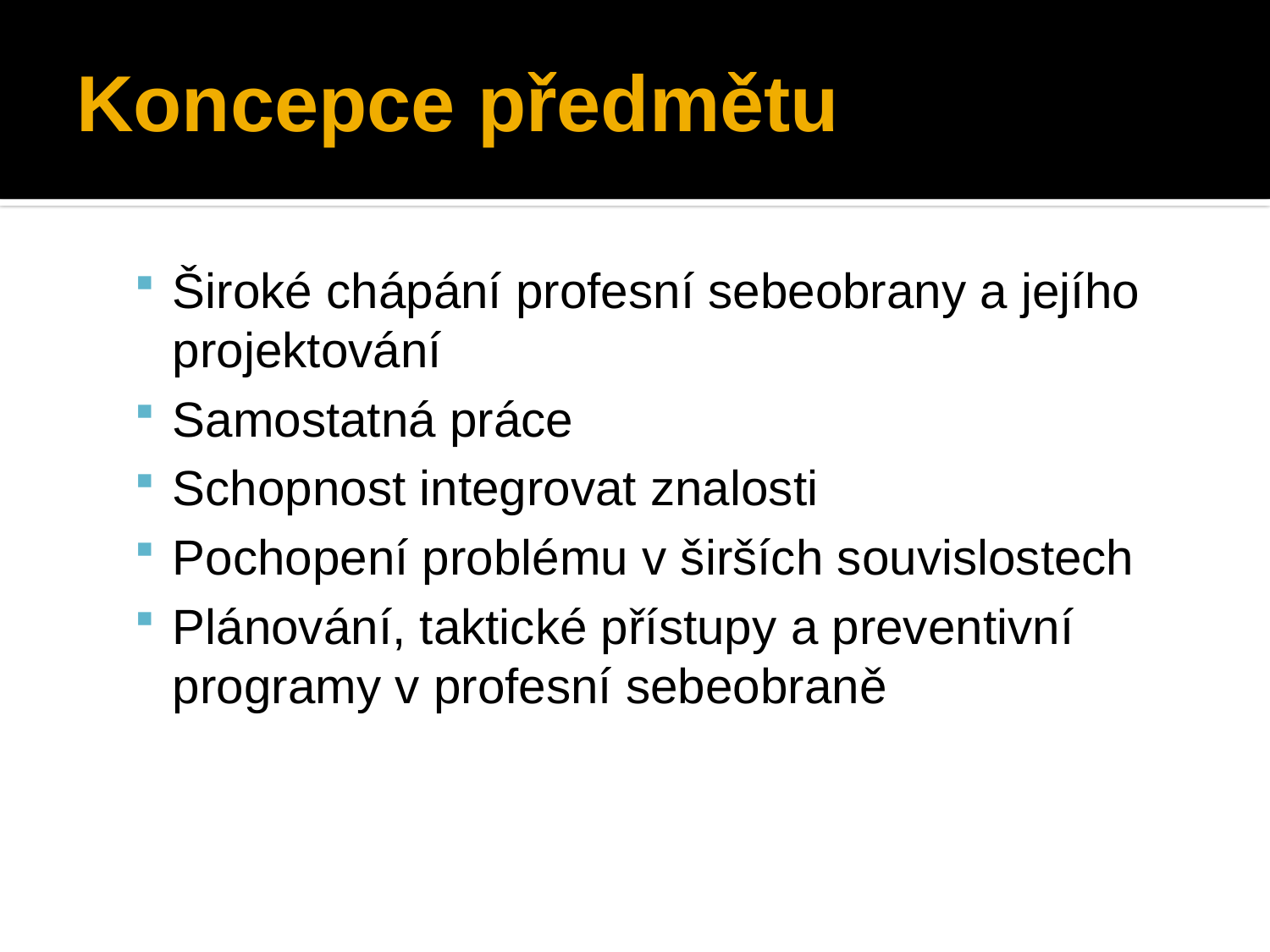

# Koncepce předmětu
Široké chápání profesní sebeobrany a jejího projektování
Samostatná práce
Schopnost integrovat znalosti
Pochopení problému v širších souvislostech
Plánování, taktické přístupy a preventivní programy v profesní sebeobraně